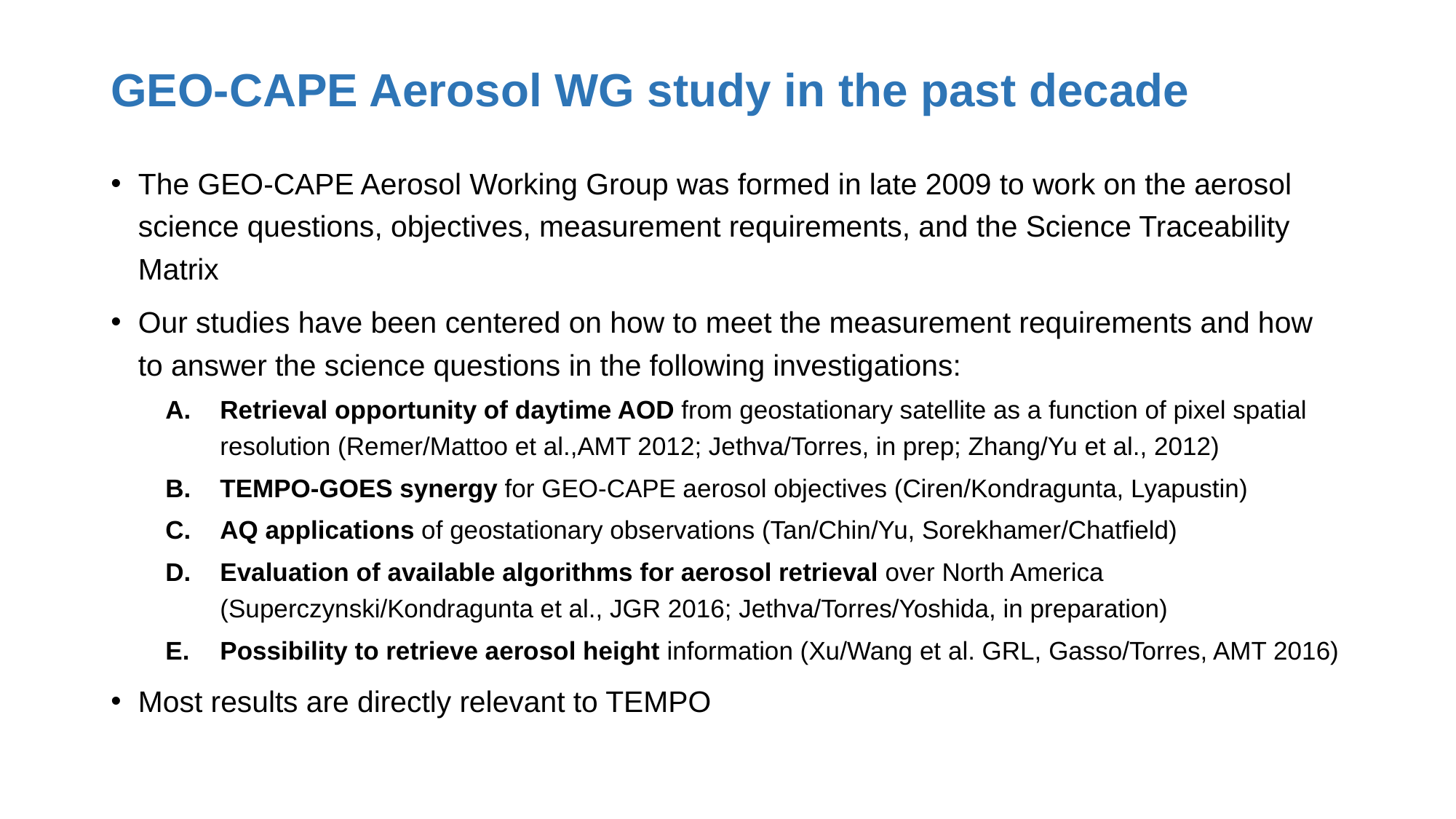

# GEO-CAPE Aerosol WG study in the past decade
The GEO-CAPE Aerosol Working Group was formed in late 2009 to work on the aerosol science questions, objectives, measurement requirements, and the Science Traceability Matrix
Our studies have been centered on how to meet the measurement requirements and how to answer the science questions in the following investigations:
Retrieval opportunity of daytime AOD from geostationary satellite as a function of pixel spatial resolution (Remer/Mattoo et al.,AMT 2012; Jethva/Torres, in prep; Zhang/Yu et al., 2012)
TEMPO-GOES synergy for GEO-CAPE aerosol objectives (Ciren/Kondragunta, Lyapustin)
AQ applications of geostationary observations (Tan/Chin/Yu, Sorekhamer/Chatfield)
Evaluation of available algorithms for aerosol retrieval over North America (Superczynski/Kondragunta et al., JGR 2016; Jethva/Torres/Yoshida, in preparation)
Possibility to retrieve aerosol height information (Xu/Wang et al. GRL, Gasso/Torres, AMT 2016)
Most results are directly relevant to TEMPO